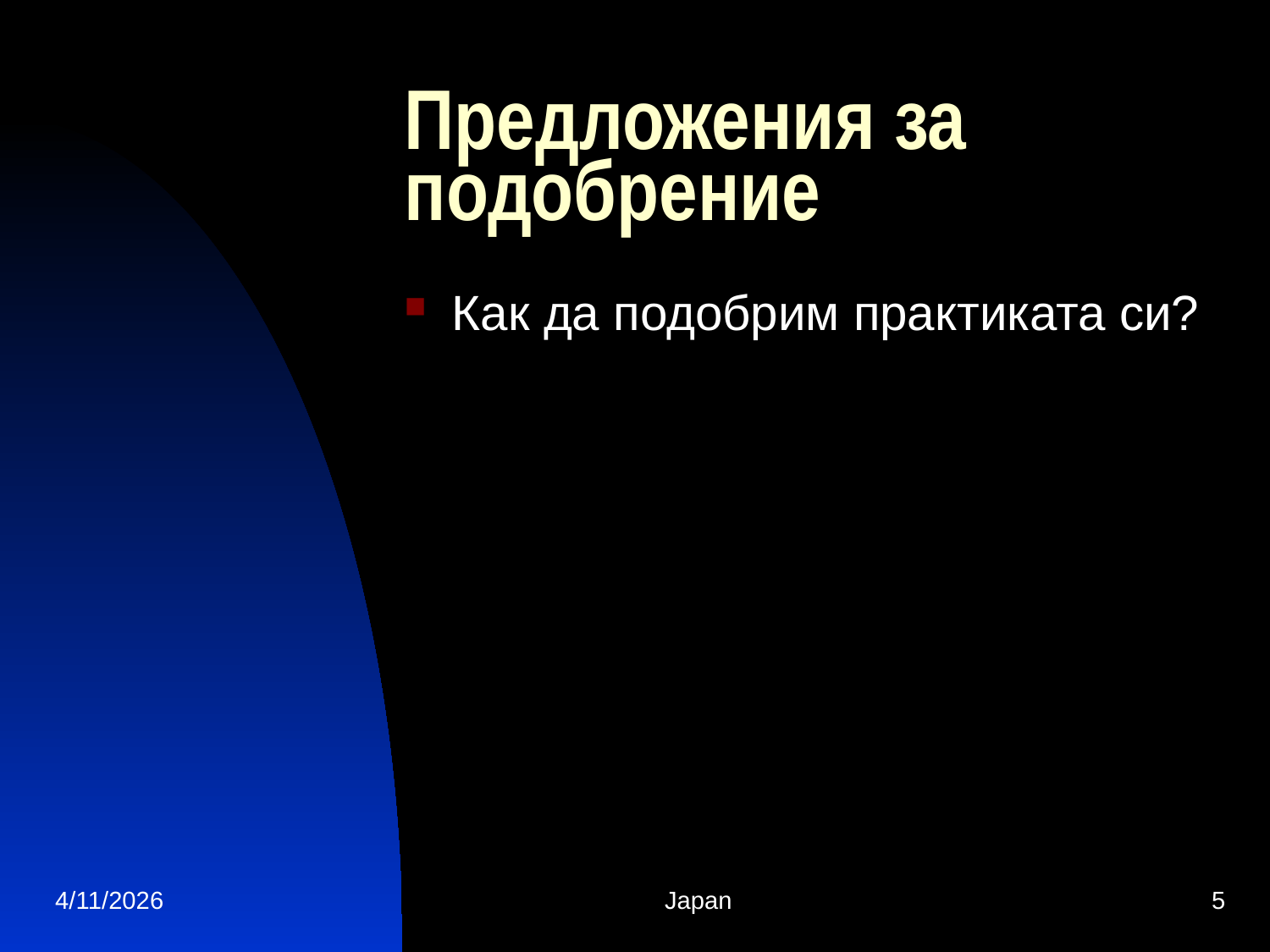

# Предложения за подобрение
Как да подобрим практиката си?

4/11/2026
Japan
5